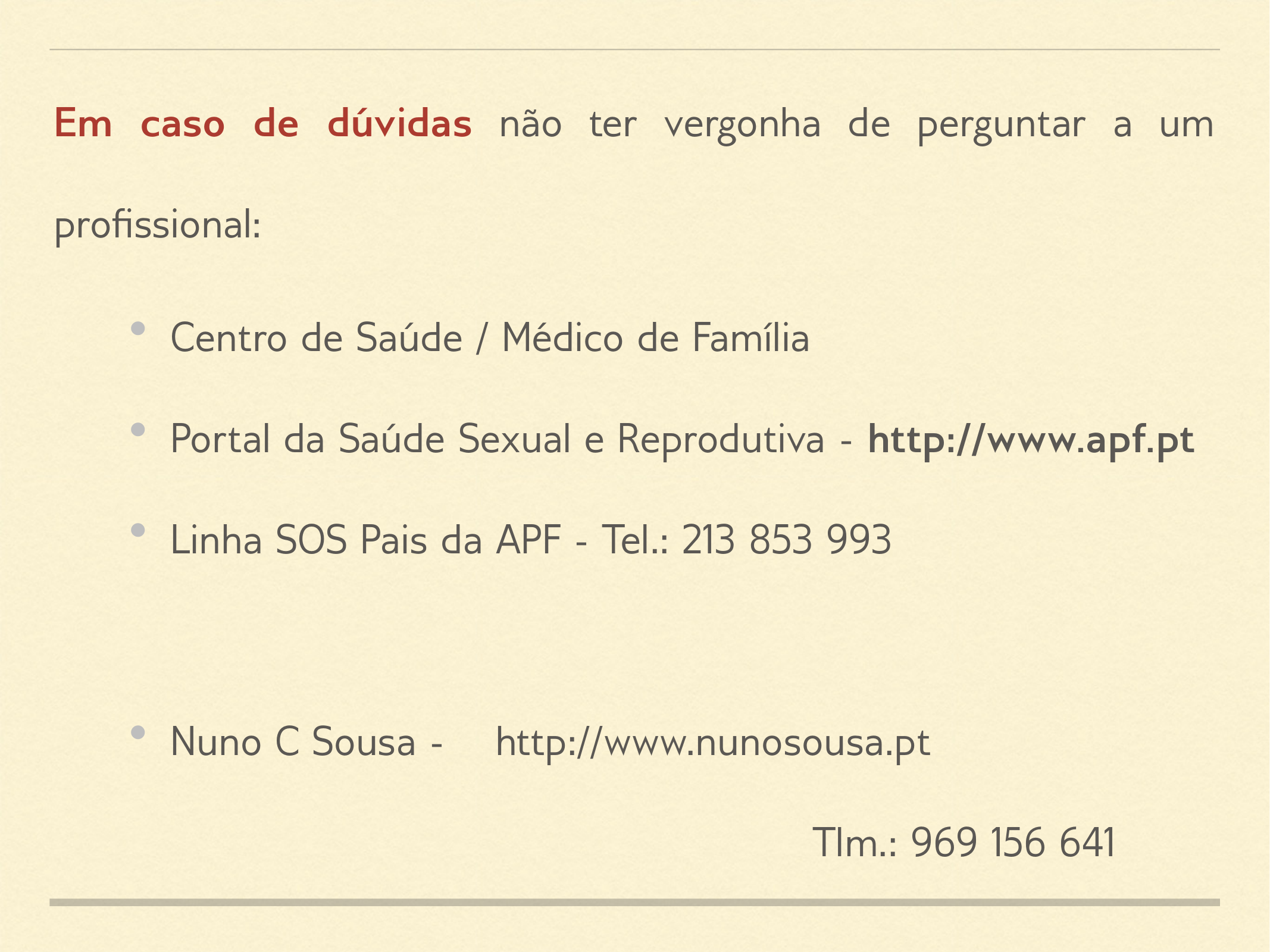

Em caso de dúvidas não ter vergonha de perguntar a um profissional:
Centro de Saúde / Médico de Família
Portal da Saúde Sexual e Reprodutiva - http://www.apf.pt
Linha SOS Pais da APF - Tel.: 213 853 993

Nuno C Sousa -    http://www.nunosousa.pt
								    Tlm.: 969 156 641